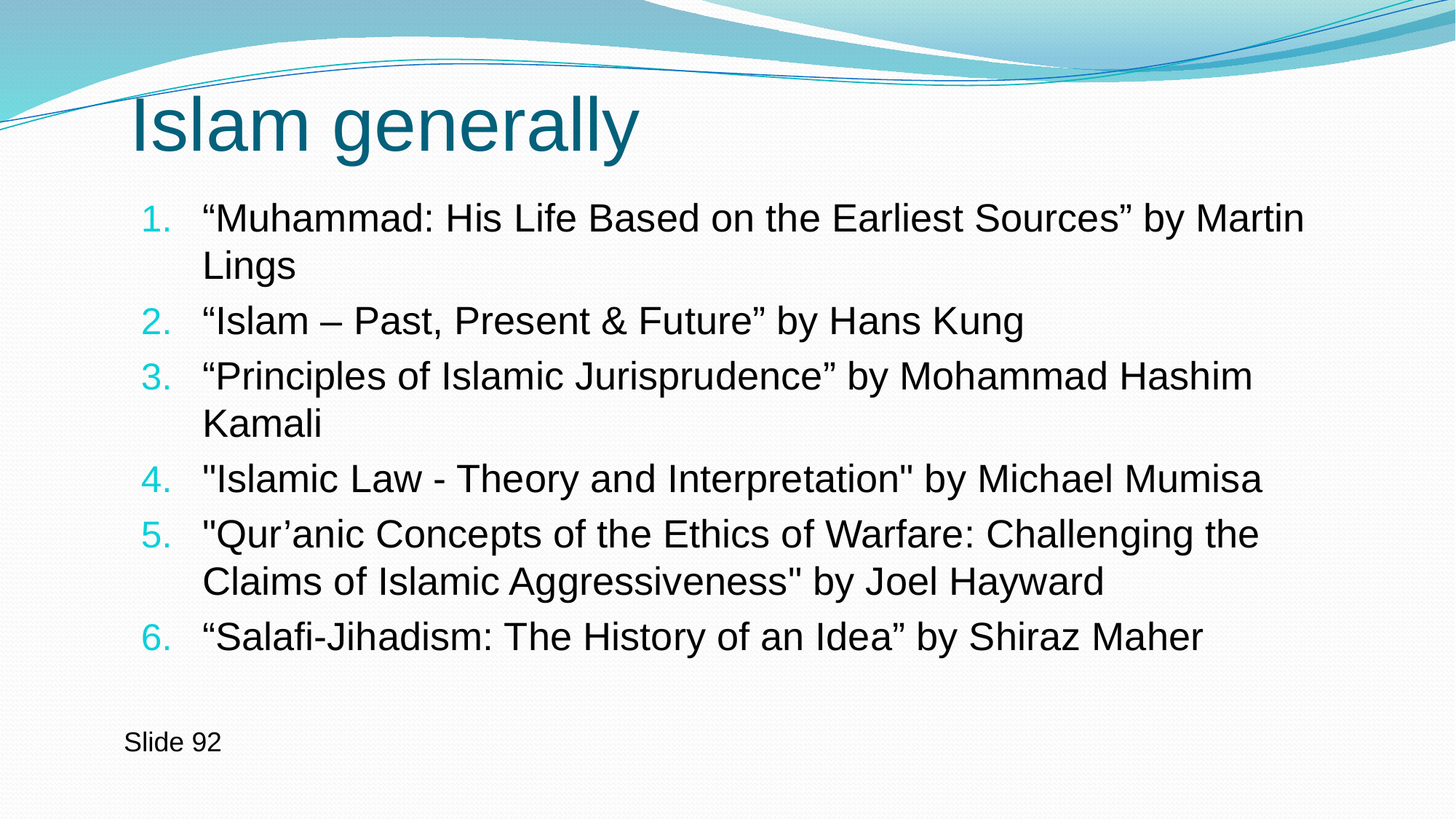

# Islam generally
“Muhammad: His Life Based on the Earliest Sources” by Martin Lings
“Islam – Past, Present & Future” by Hans Kung
“Principles of Islamic Jurisprudence” by Mohammad Hashim Kamali
"Islamic Law - Theory and Interpretation" by Michael Mumisa
"Qur’anic Concepts of the Ethics of Warfare: Challenging the Claims of Islamic Aggressiveness" by Joel Hayward
“Salafi-Jihadism: The History of an Idea” by Shiraz Maher
Slide 92